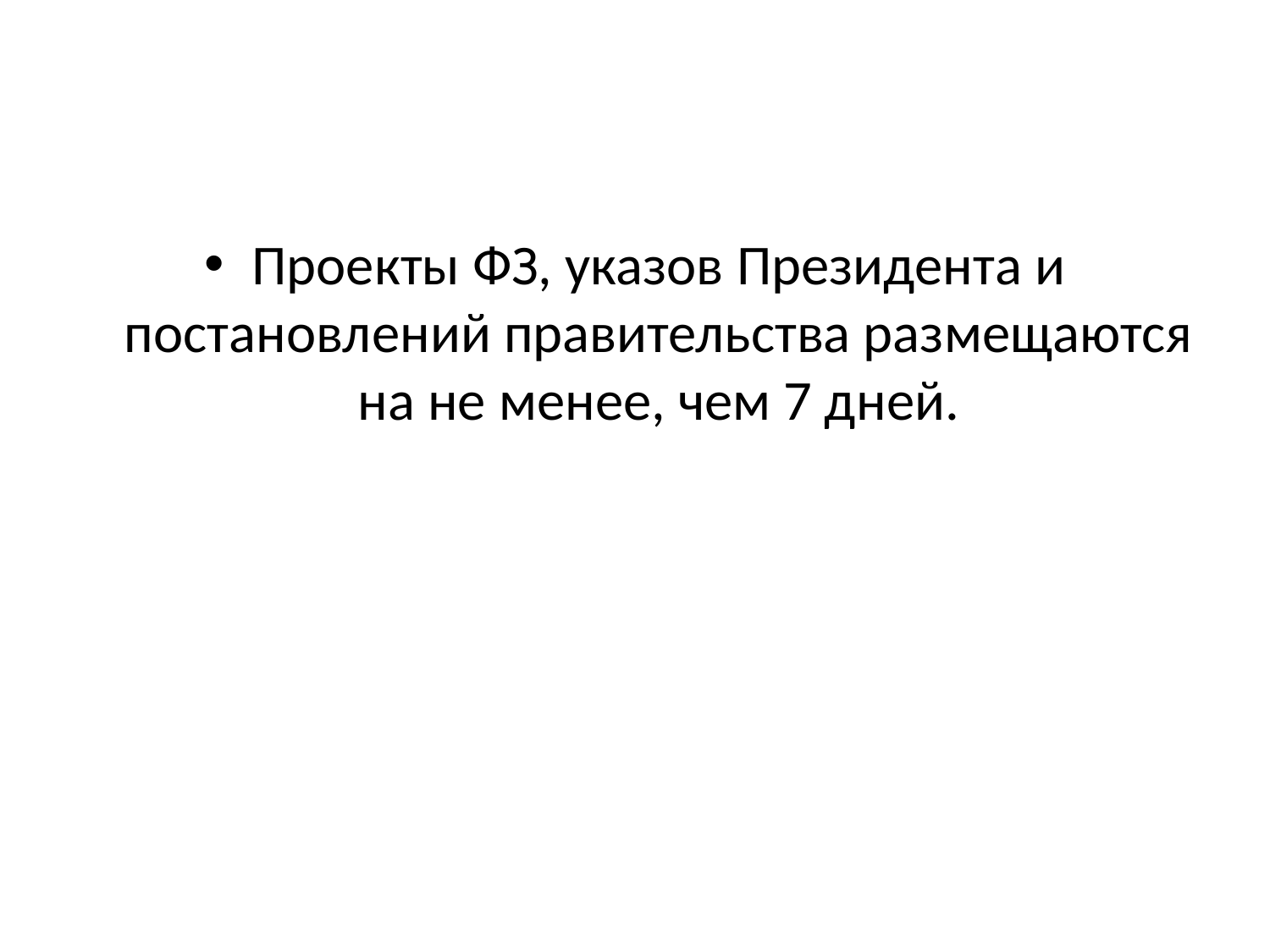

#
Проекты ФЗ, указов Президента и постановлений правительства размещаются на не менее, чем 7 дней.